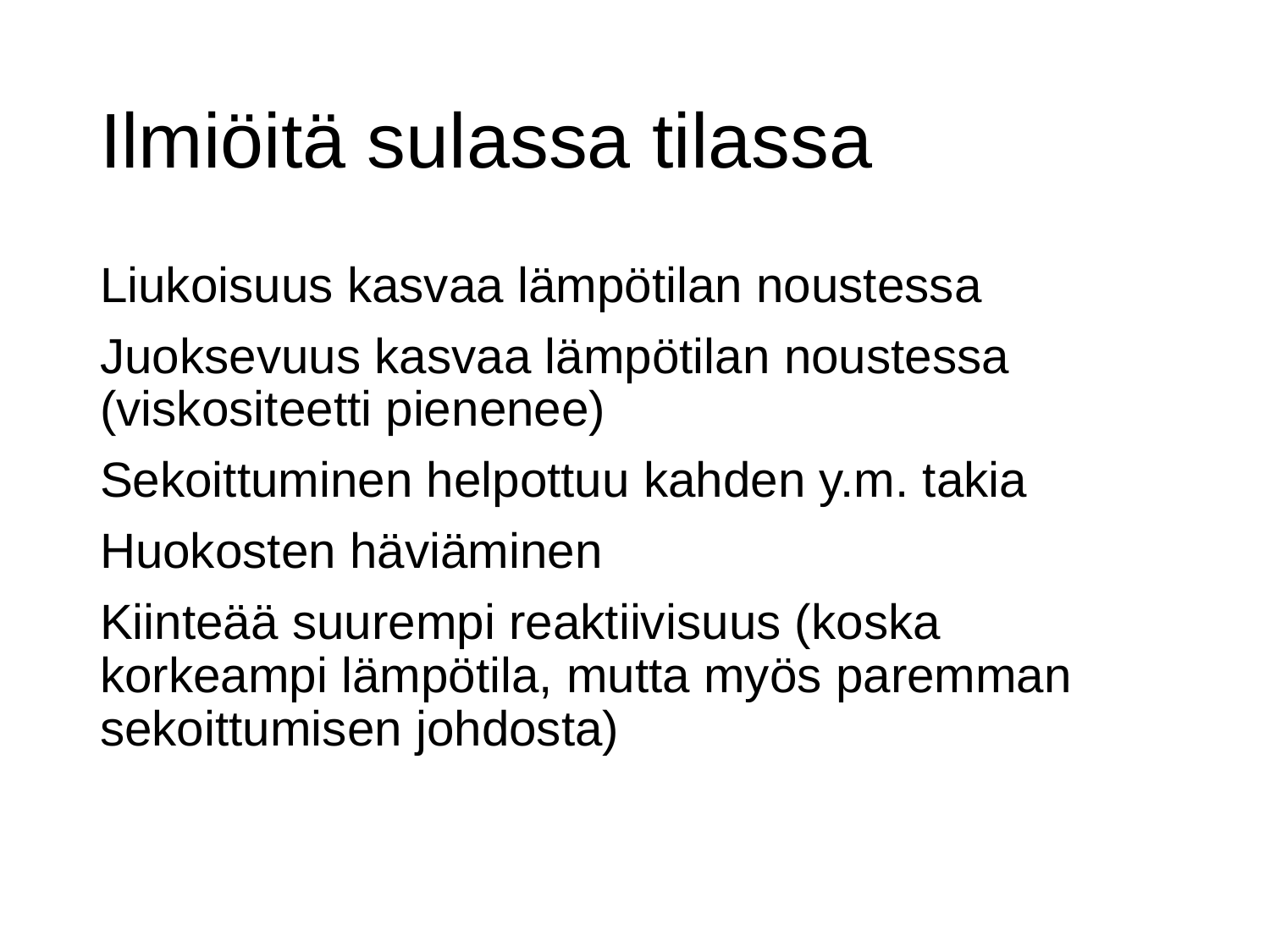

# Ilmiöitä sulassa tilassa
Liukoisuus kasvaa lämpötilan noustessa
Juoksevuus kasvaa lämpötilan noustessa (viskositeetti pienenee)
Sekoittuminen helpottuu kahden y.m. takia
Huokosten häviäminen
Kiinteää suurempi reaktiivisuus (koska korkeampi lämpötila, mutta myös paremman sekoittumisen johdosta)